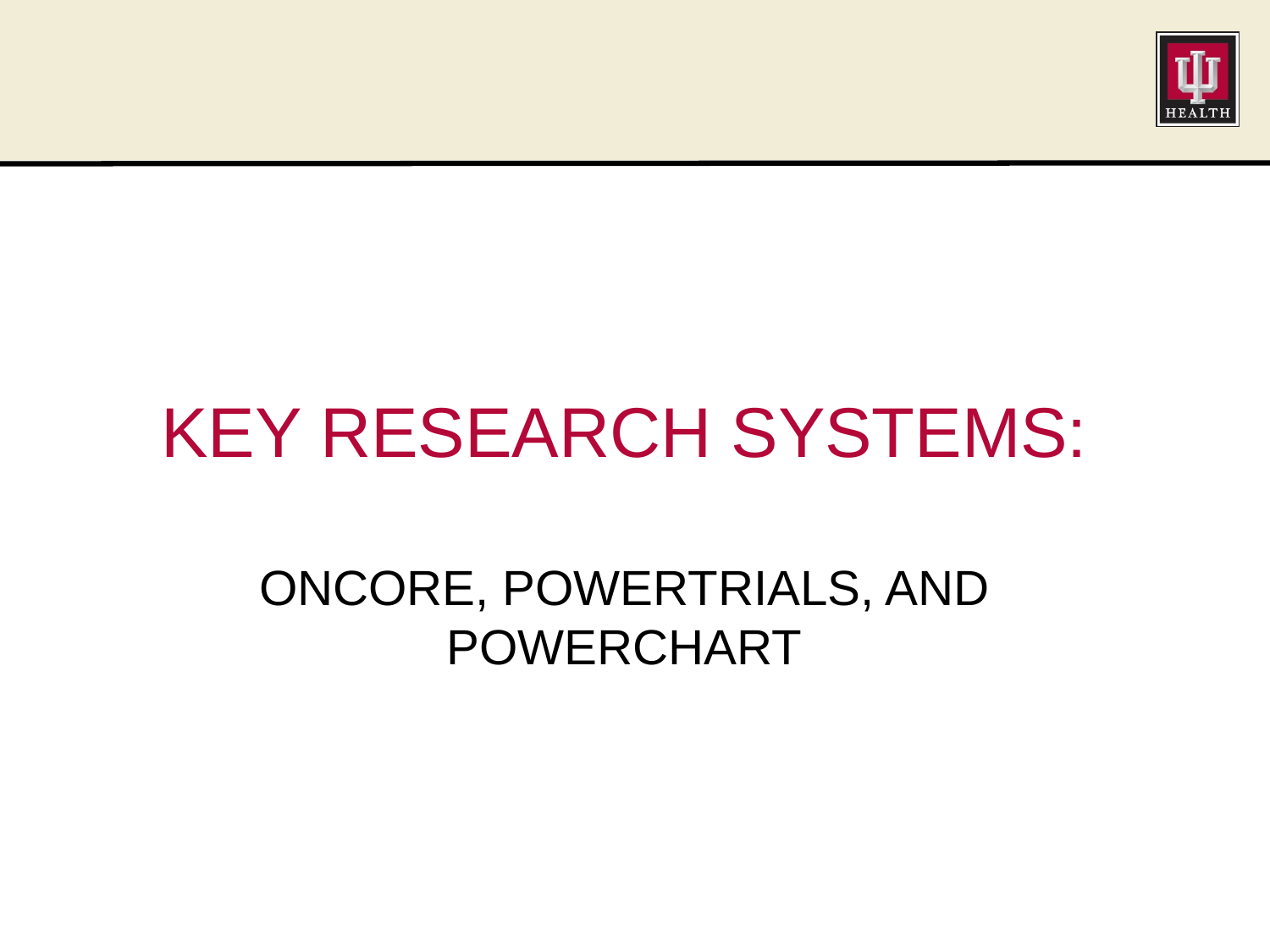

# Key Research systems: OnCore, PowerTrials, and Powerchart